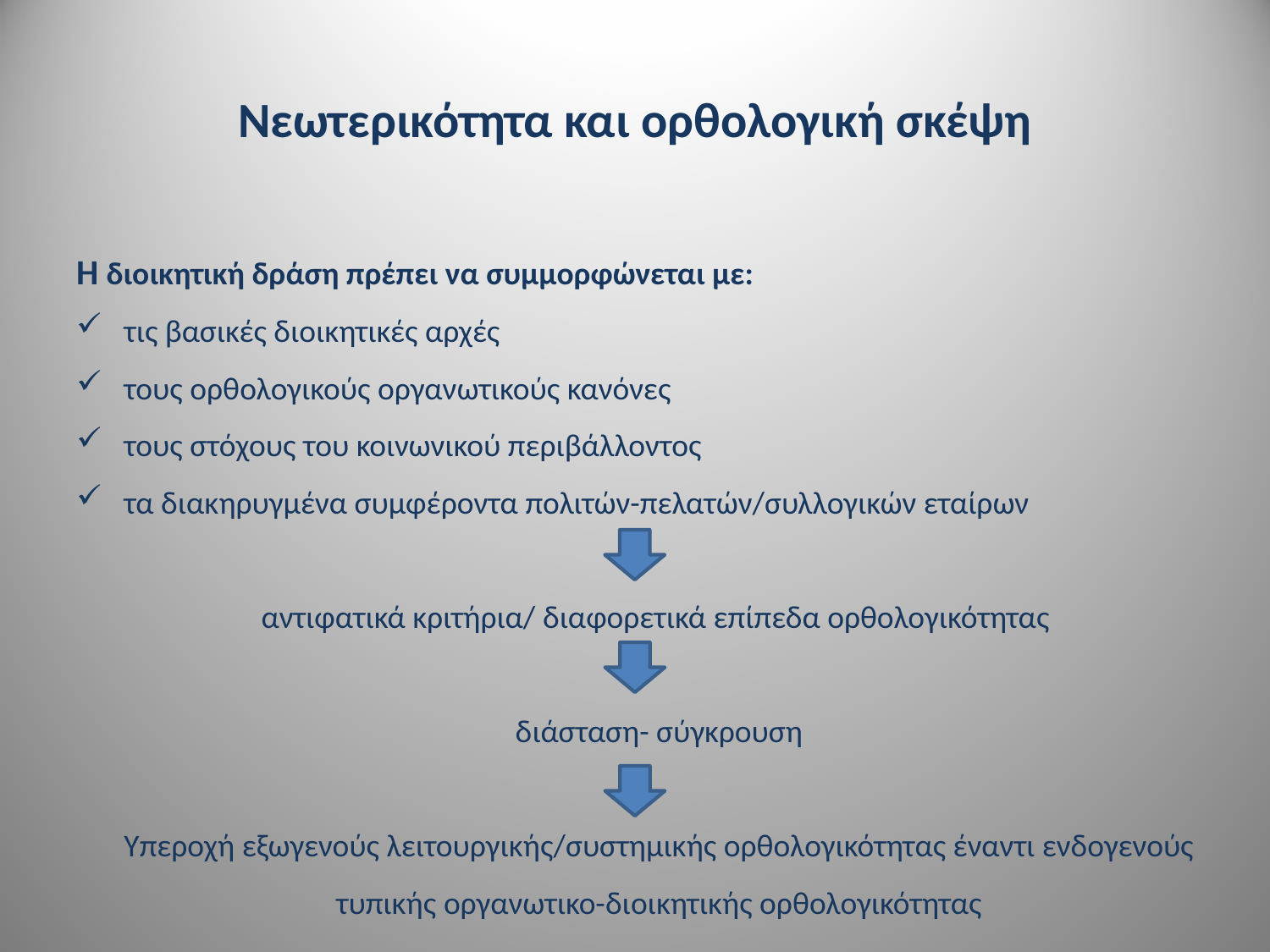

# Νεωτερικότητα και ορθολογική σκέψη
Η διοικητική δράση πρέπει να συμμορφώνεται με:
τις βασικές διοικητικές αρχές
τους ορθολογικούς οργανωτικούς κανόνες
τους στόχους του κοινωνικού περιβάλλοντος
τα διακηρυγμένα συμφέροντα πολιτών-πελατών/συλλογικών εταίρων

αντιφατικά κριτήρια/ διαφορετικά επίπεδα ορθολογικότητας

διάσταση- σύγκρουση

Υπεροχή εξωγενούς λειτουργικής/συστημικής ορθολογικότητας έναντι ενδογενούς τυπικής οργανωτικο-διοικητικής ορθολογικότητας

Ανάγκη για προσαρμογή του γραφειοκρατικού προτύπου(διοικητική ορθολογικότητα στα νέα δεδομένα